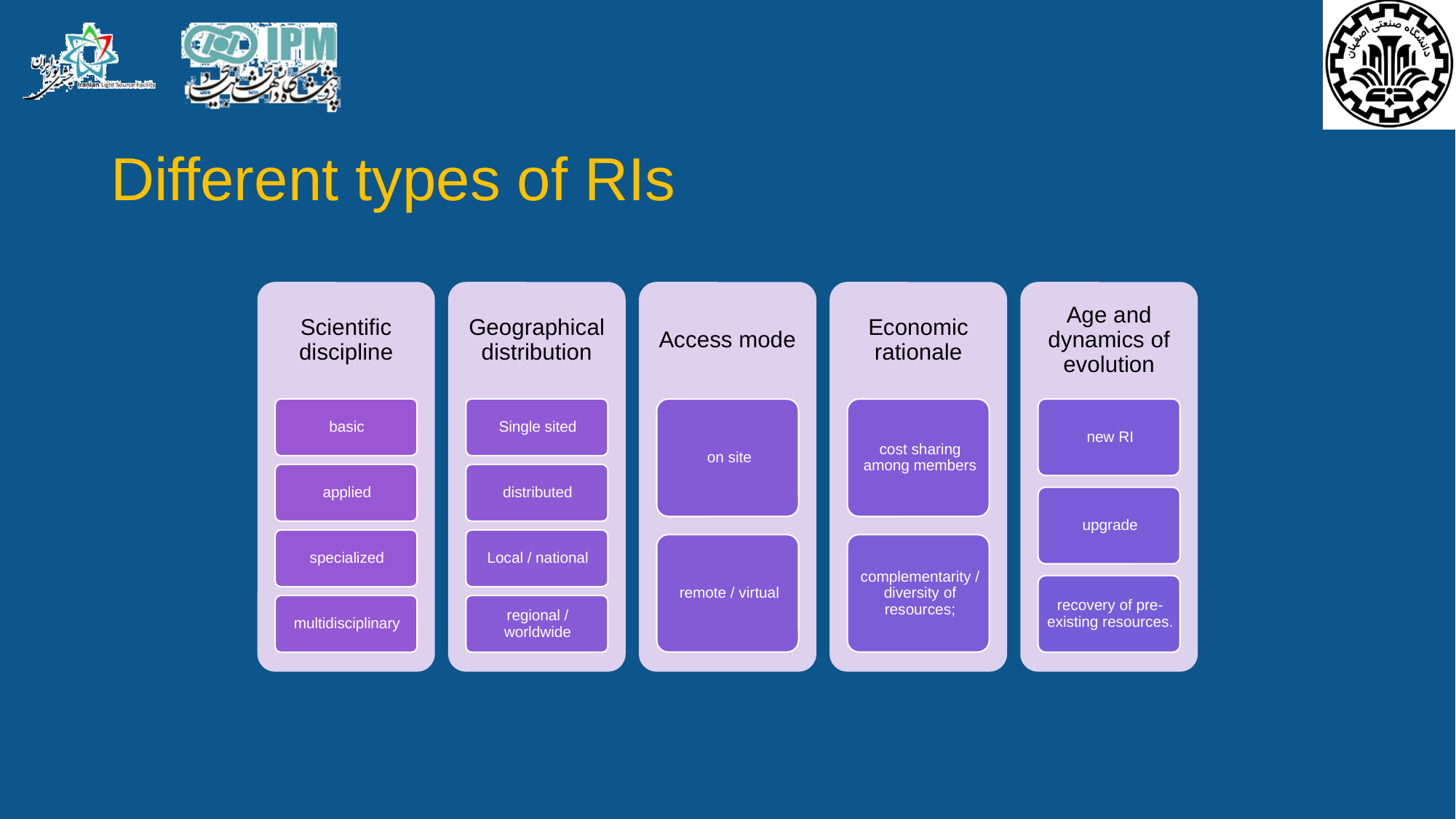

# Different types of RIs
Scientific discipline
basic
applied
specialized
multidisciplinary
Geographical distribution
Single sited
distributed
Local / national
regional / worldwide
Access mode
on site
remote / virtual
Economic rationale
cost sharing among members
complementarity / diversity of resources;
Age and dynamics of evolution
new RI
upgrade
recovery of pre-existing resources.